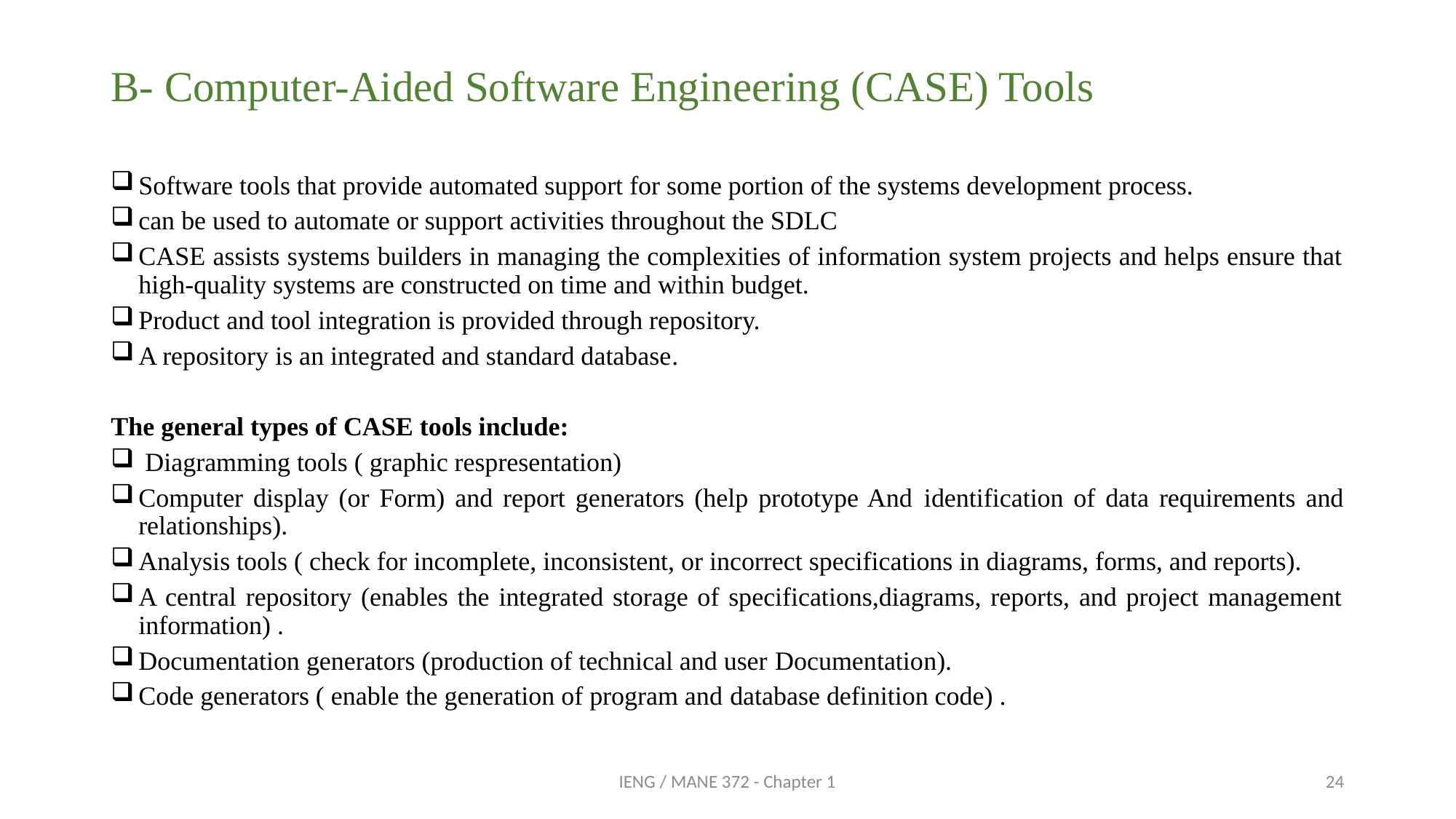

B- Computer-Aided Software Engineering (CASE) Tools

Software tools that provide automated support for some portion of the systems development process.
can be used to automate or support activities throughout the SDLC
CASE assists systems builders in managing the complexities of information system projects and helps ensure that high-quality systems are constructed on time and within budget.
Product and tool integration is provided through repository.
A repository is an integrated and standard database.

The general types of CASE tools include:
 Diagramming tools ( graphic respresentation)
Computer display (or Form) and report generators (help prototype And identification of data requirements and relationships).
Analysis tools ( check for incomplete, inconsistent, or incorrect specifications in diagrams, forms, and reports).
A central repository (enables the integrated storage of specifications,diagrams, reports, and project management information) .
Documentation generators (production of technical and user Documentation).
Code generators ( enable the generation of program and database definition code) .

IENG / MANE 372 - Chapter 1
24